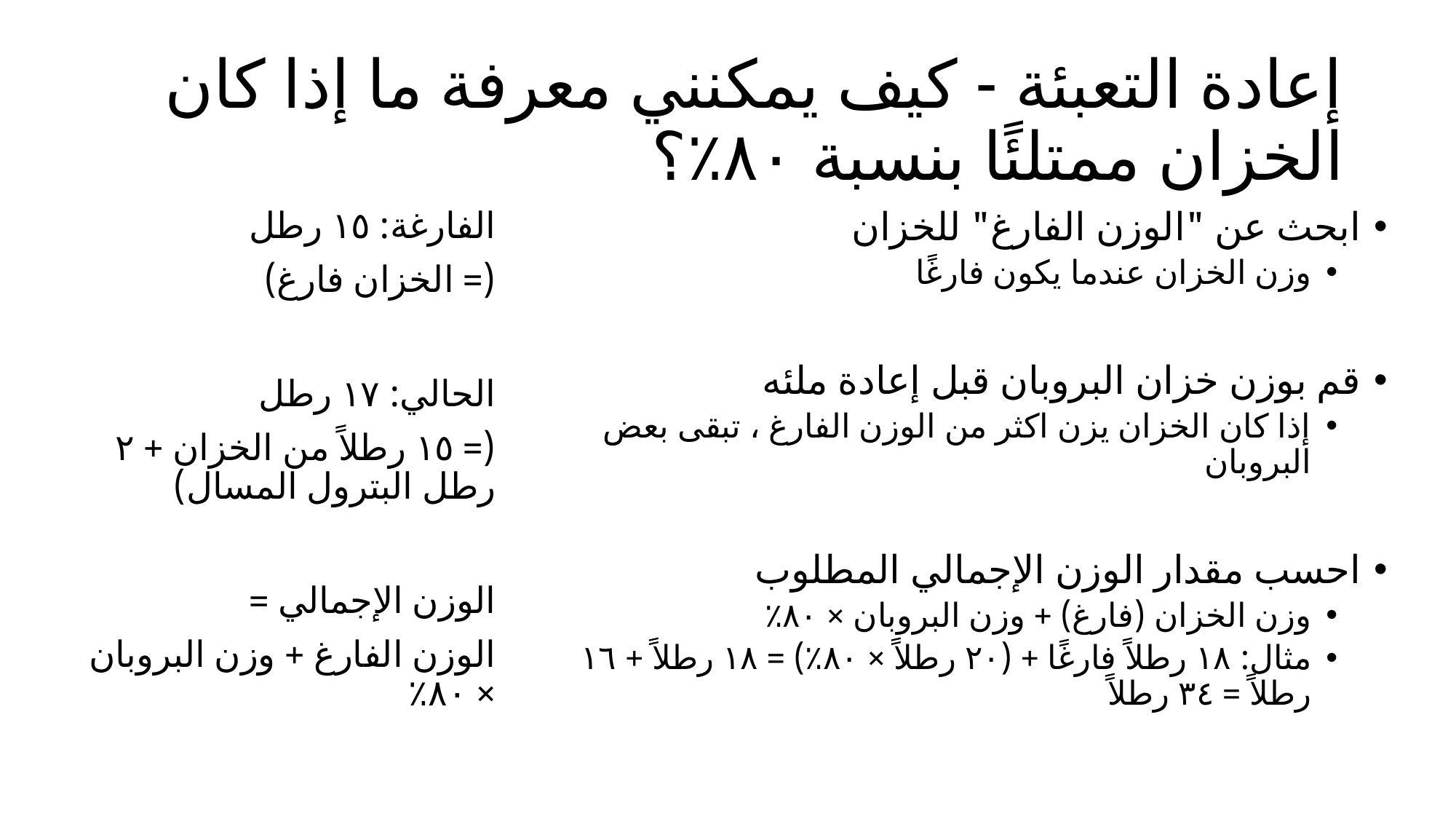

# إعادة التعبئة - كيف يمكنني معرفة ما إذا كان الخزان ممتلئًا بنسبة ٨٠٪؟
الفارغة: ١٥ رطل
(= الخزان فارغ)

الحالي: ١٧ رطل
(= ١٥ رطلاً من الخزان + ٢ رطل البترول المسال)

الوزن الإجمالي =
الوزن الفارغ + وزن البروبان × ٨٠٪
ابحث عن "الوزن الفارغ" للخزان
وزن الخزان عندما يكون فارغًا

قم بوزن خزان البروبان قبل إعادة ملئه
إذا كان الخزان يزن اكثر من الوزن الفارغ ، تبقى بعض البروبان

احسب مقدار الوزن الإجمالي المطلوب
وزن الخزان (فارغ) + وزن البروبان × ٨٠٪
مثال: ١٨ رطلاً فارغًا + (٢٠ رطلاً × ٨٠٪) = ١٨ رطلاً + ١٦ رطلاً = ٣٤ رطلاً